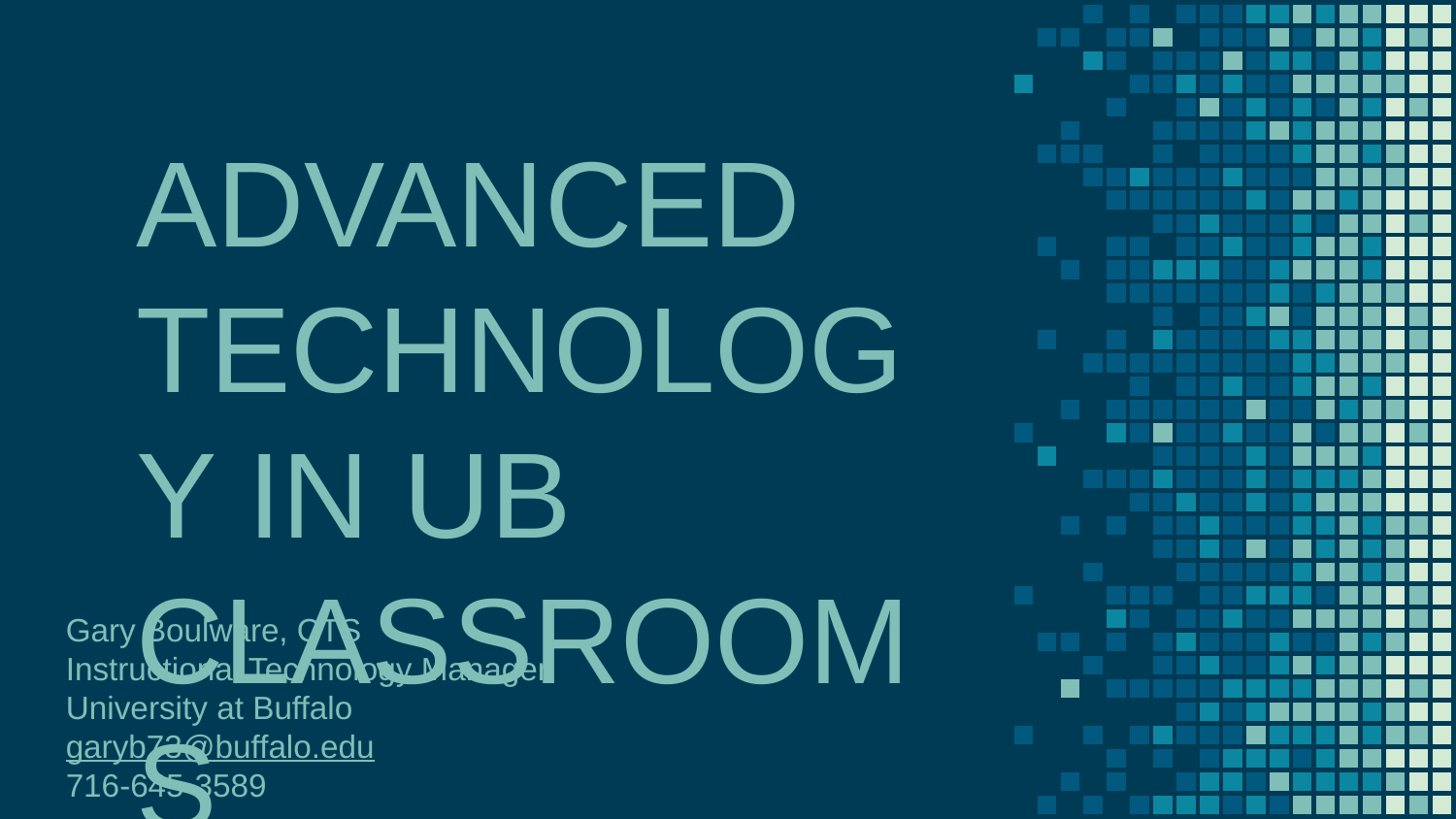

# ADVANCED TECHNOLOGY IN UB CLASSROOMS
Gary Boulware, CTS
Instructional Technology Manager
University at Buffalo
garyb73@buffalo.edu
716-645-3589